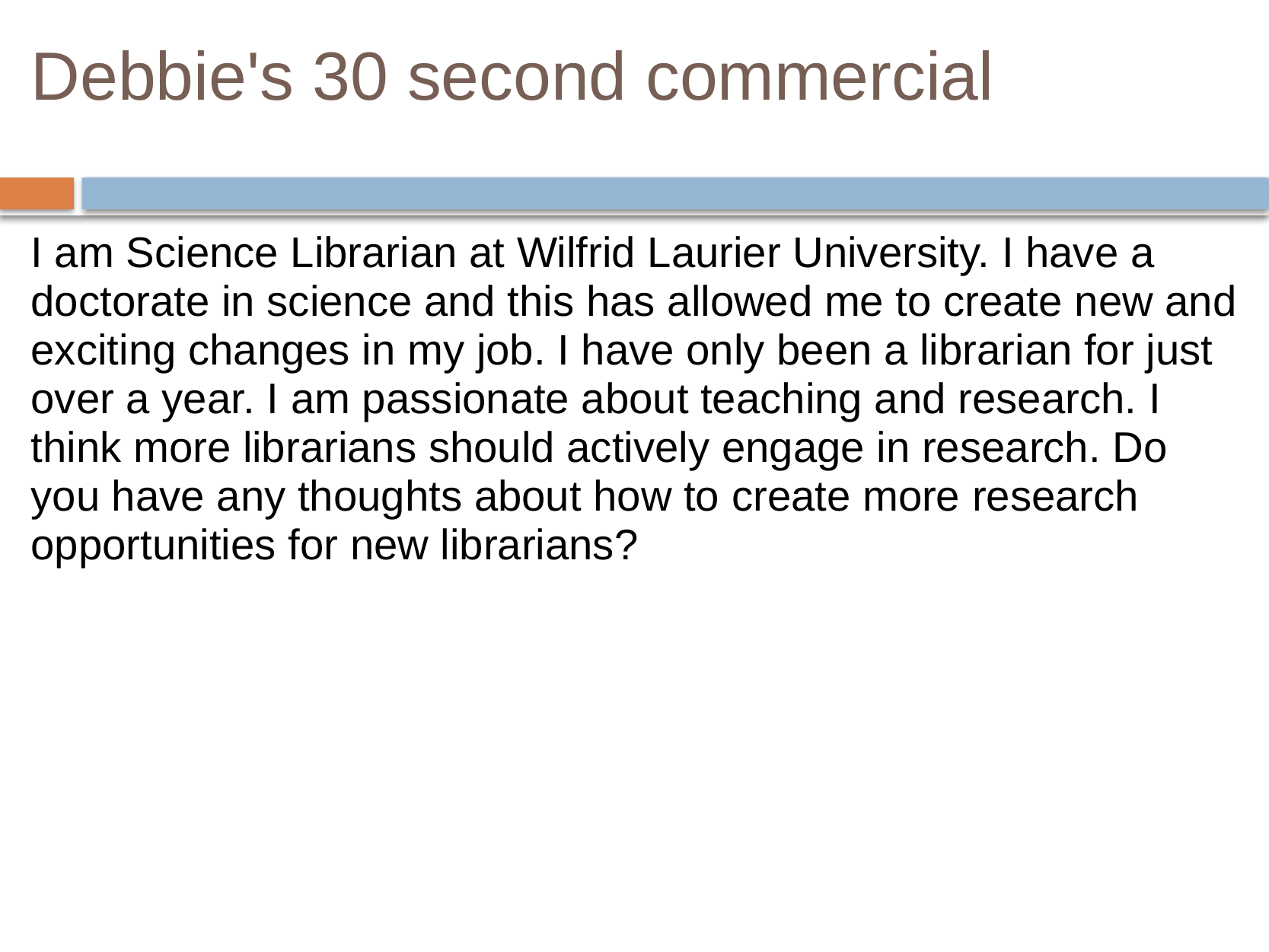

# Debbie's 30 second commercial
I am Science Librarian at Wilfrid Laurier University. I have a doctorate in science and this has allowed me to create new and exciting changes in my job. I have only been a librarian for just over a year. I am passionate about teaching and research. I think more librarians should actively engage in research. Do you have any thoughts about how to create more research opportunities for new librarians?